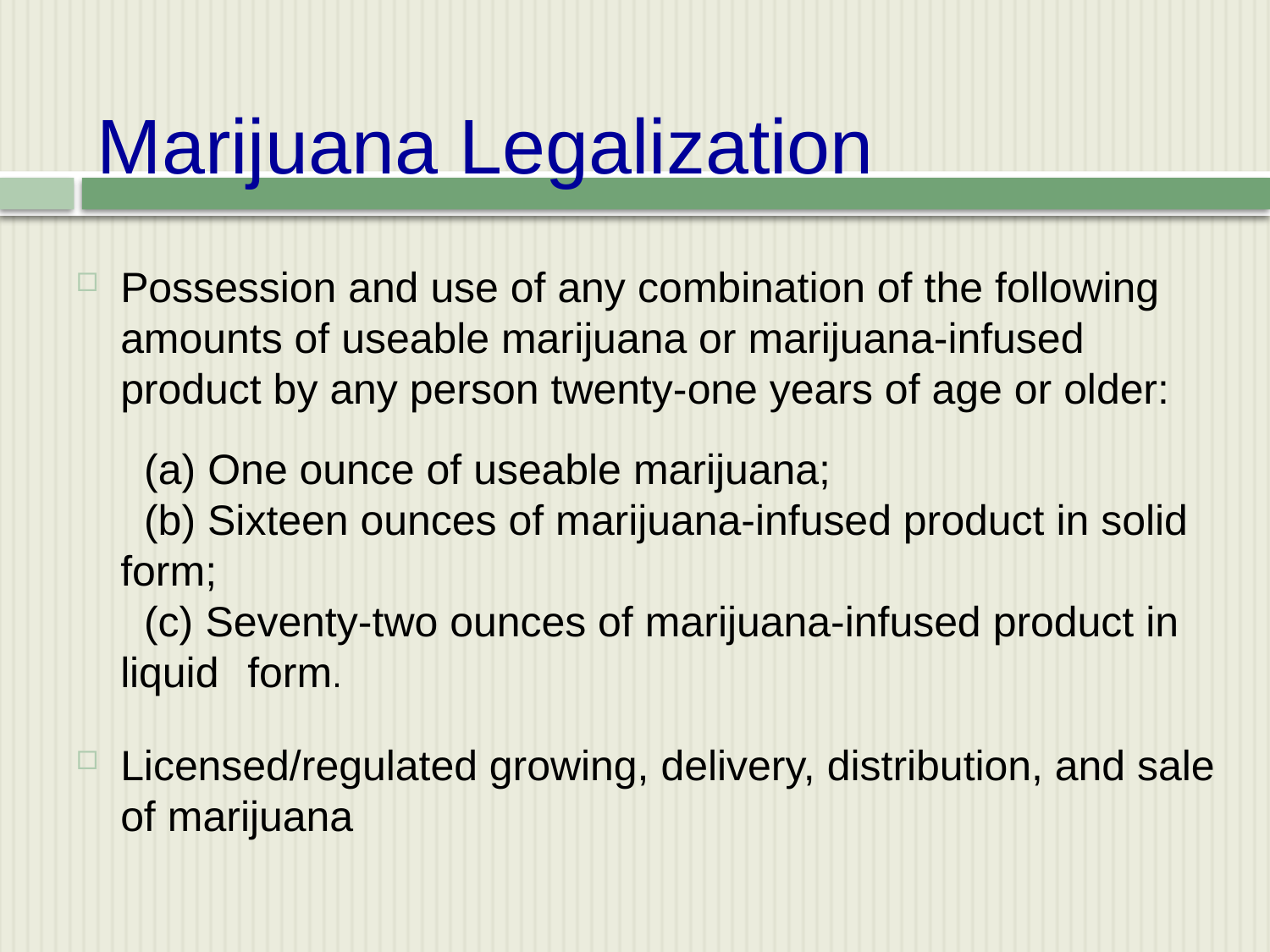

# Marijuana Legalization
Possession and use of any combination of the following amounts of useable marijuana or marijuana-infused product by any person twenty-one years of age or older:
  (a) One ounce of useable marijuana;
  (b) Sixteen ounces of marijuana-infused product in solid form;
  (c) Seventy-two ounces of marijuana-infused product in liquid 	form.

Licensed/regulated growing, delivery, distribution, and sale of marijuana